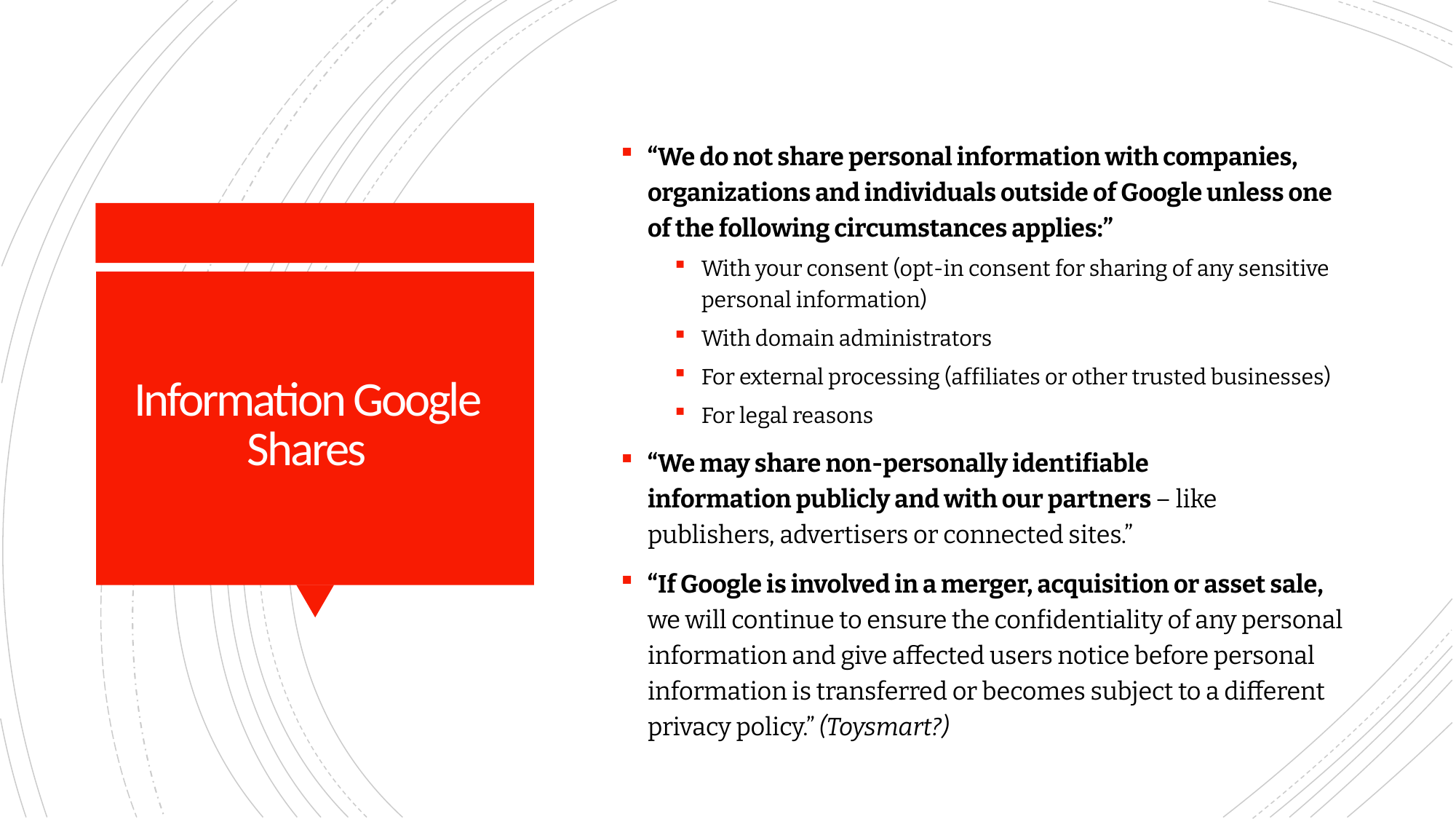

“We do not share personal information with companies, organizations and individuals outside of Google unless one of the following circumstances applies:”
With your consent (opt-in consent for sharing of any sensitive personal information)
With domain administrators
For external processing (affiliates or other trusted businesses)
For legal reasons
“We may share non-personally identifiable information publicly and with our partners – like publishers, advertisers or connected sites.”
“If Google is involved in a merger, acquisition or asset sale, we will continue to ensure the confidentiality of any personal information and give affected users notice before personal information is transferred or becomes subject to a different privacy policy.” (Toysmart?)

# Information Google Shares